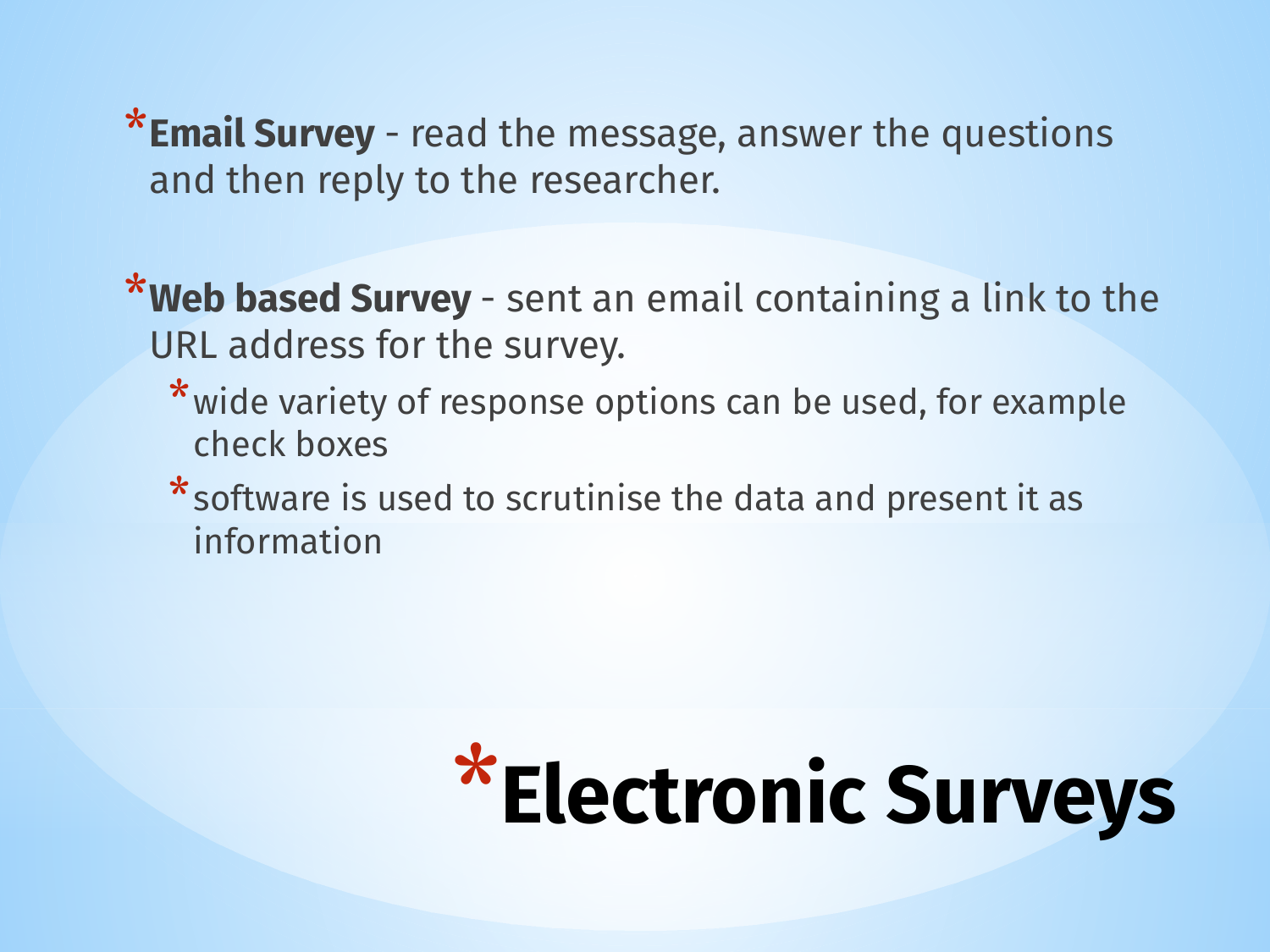

Email Survey - read the message, answer the questions and then reply to the researcher.

Web based Survey - sent an email containing a link to the URL address for the survey.
wide variety of response options can be used, for example check boxes
software is used to scrutinise the data and present it as information
# Electronic Surveys